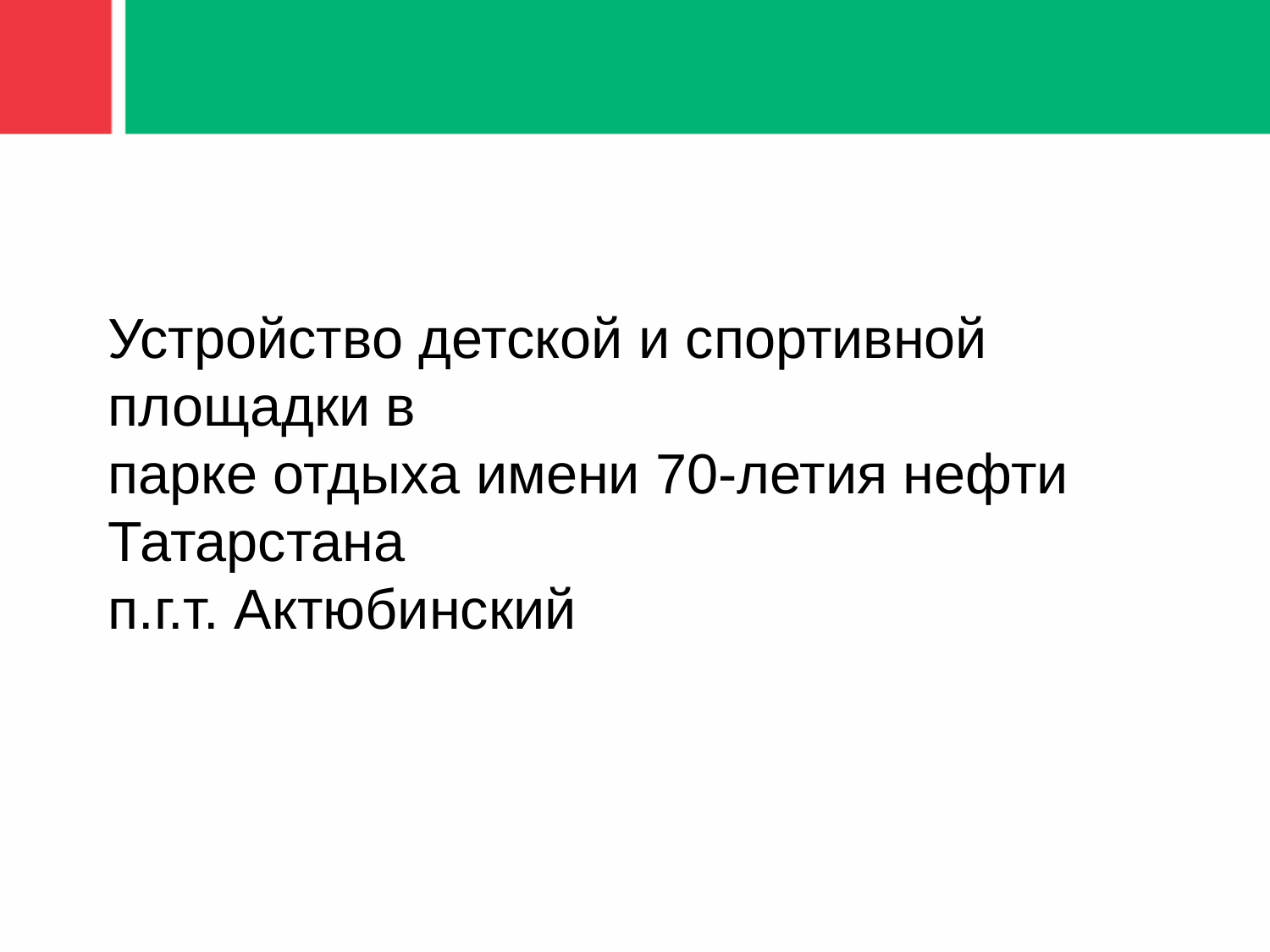

# Устройство детской и спортивной площадки в парке отдыха имени 70-летия нефти Татарстана п.г.т. Актюбинский